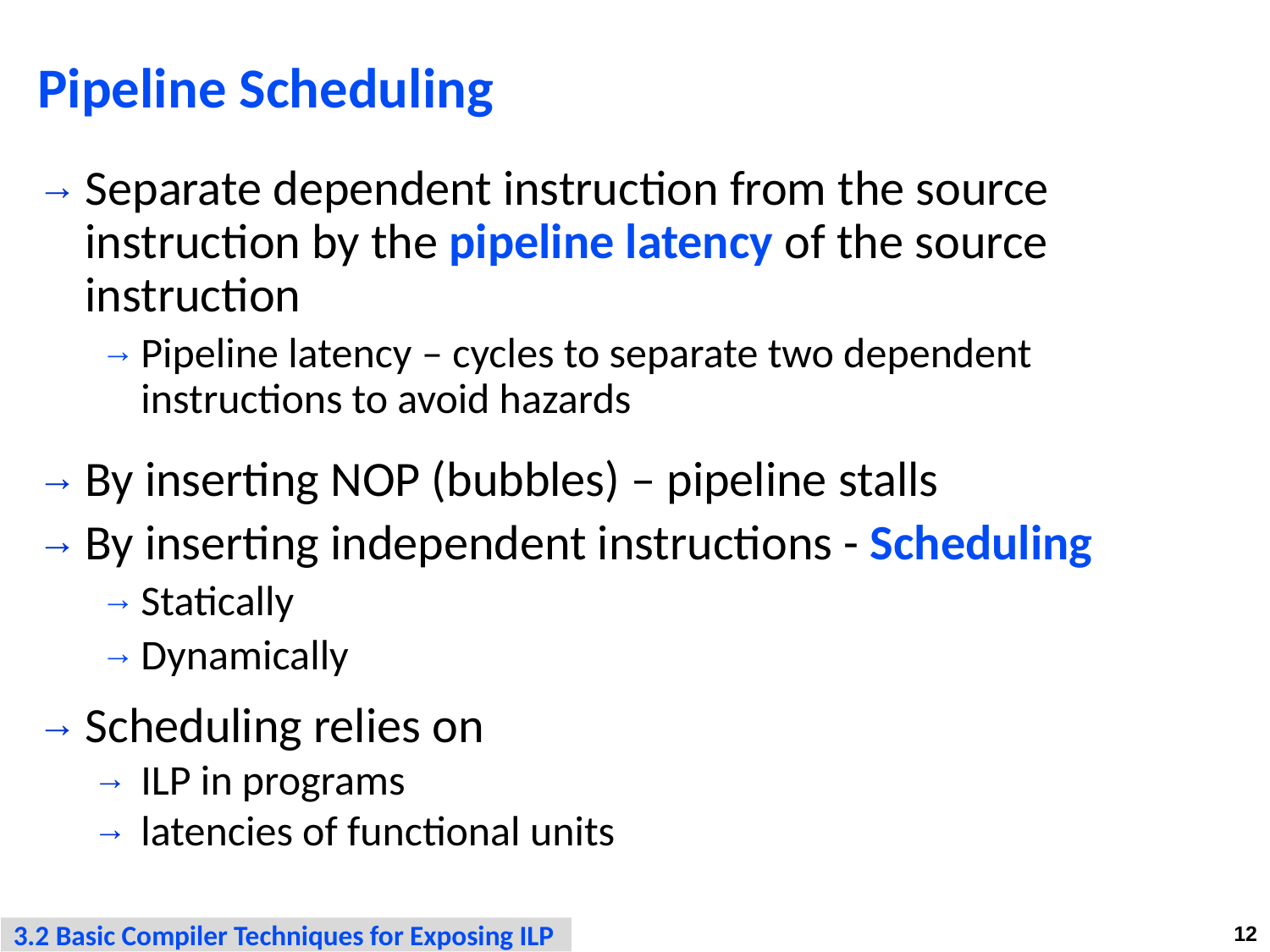

# Pipeline Scheduling
Separate dependent instruction from the source instruction by the pipeline latency of the source instruction
Pipeline latency – cycles to separate two dependent instructions to avoid hazards
By inserting NOP (bubbles) – pipeline stalls
By inserting independent instructions - Scheduling
Statically
Dynamically
Scheduling relies on
ILP in programs
latencies of functional units

3.2 Basic Compiler Techniques for Exposing ILP